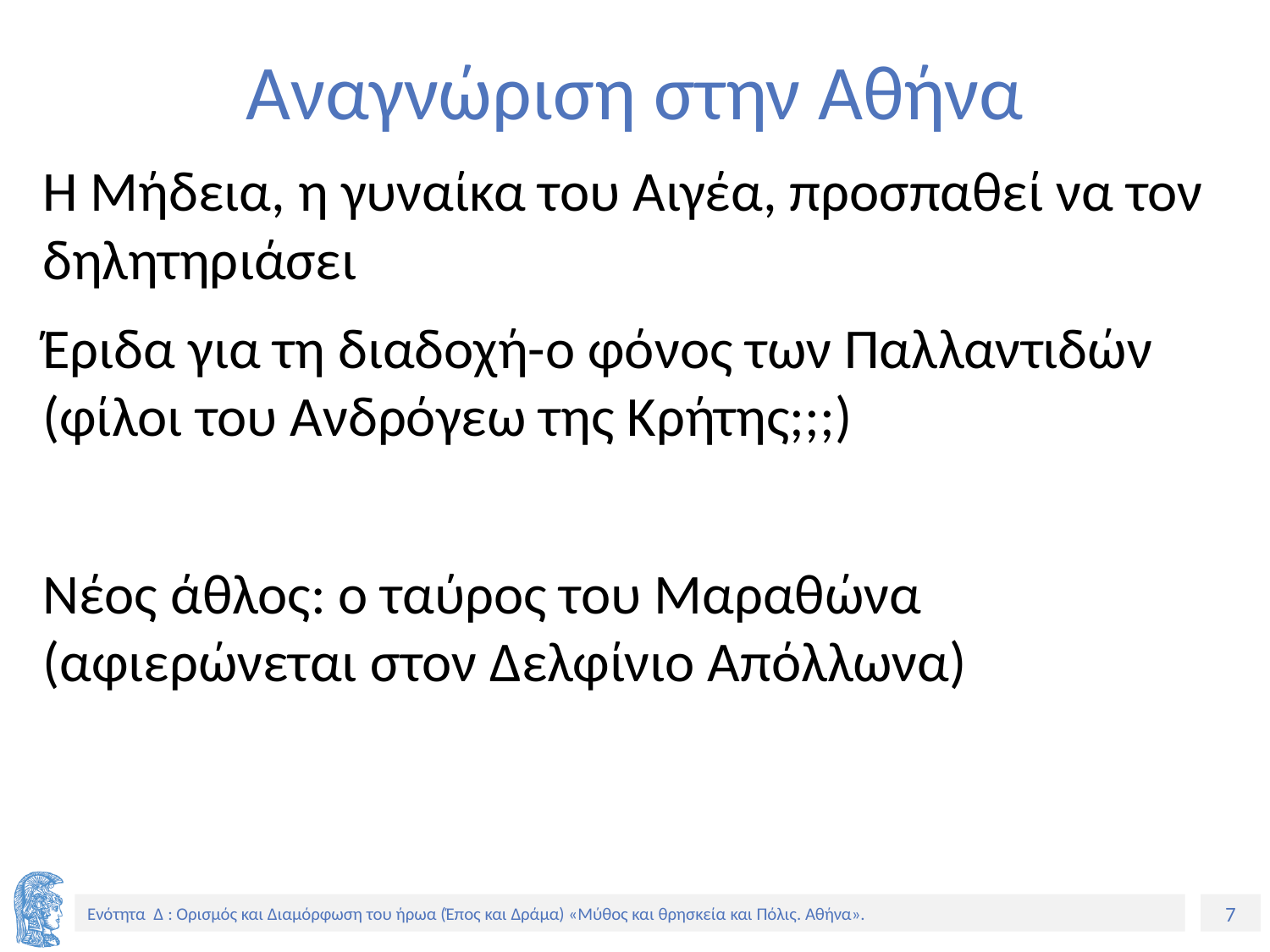

# Αναγνώριση στην Αθήνα
Η Μήδεια, η γυναίκα του Αιγέα, προσπαθεί να τον δηλητηριάσει
Έριδα για τη διαδοχή-ο φόνος των Παλλαντιδών (φίλοι του Ανδρόγεω της Κρήτης;;;)

Νέος άθλος: ο ταύρος του Μαραθώνα (αφιερώνεται στον Δελφίνιο Απόλλωνα)